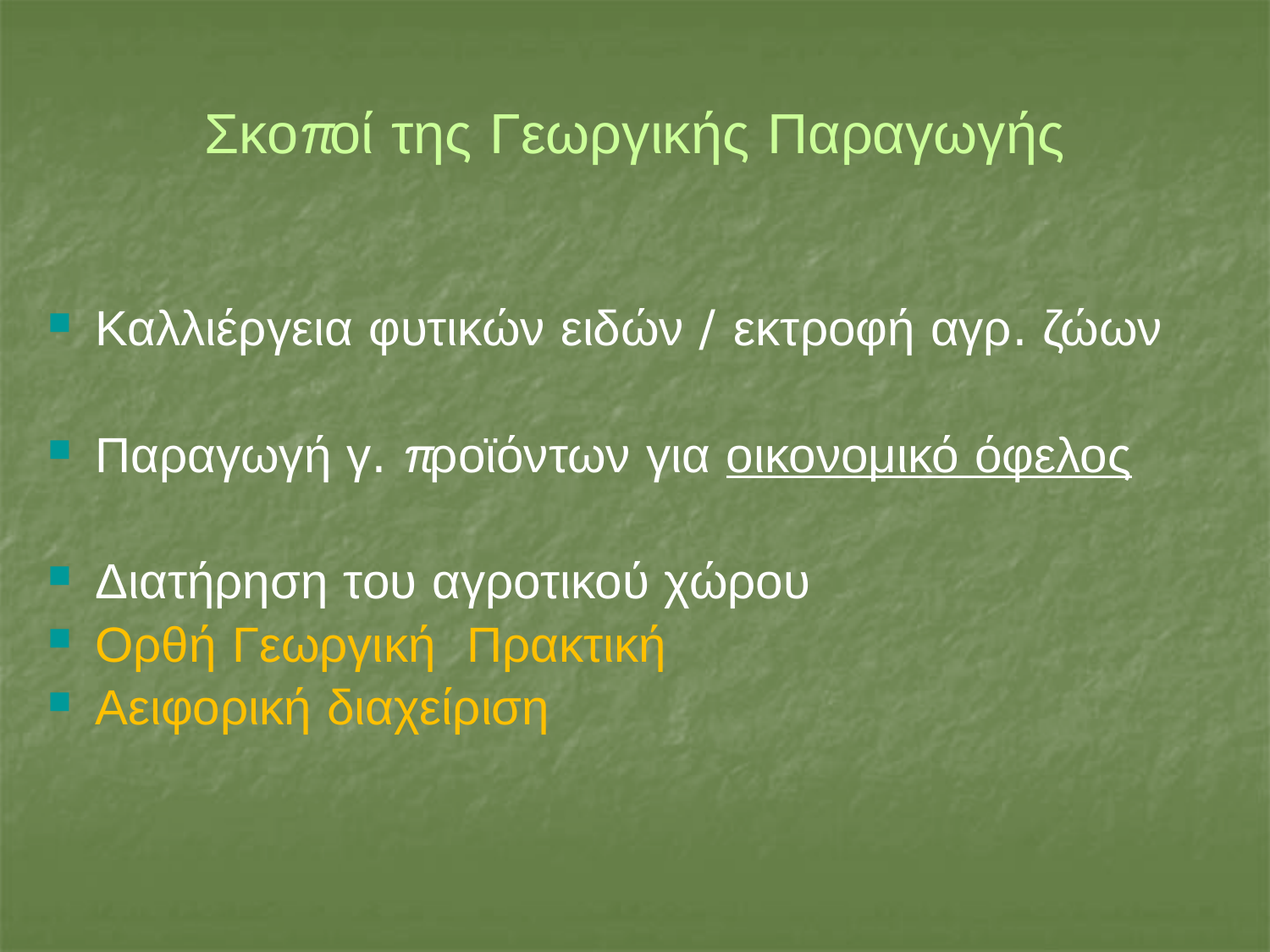

Σκοποί της Γεωργικής Παραγωγής

Καλλιέργεια φυτικών ειδών / εκτροφή αγρ. ζώων

Παραγωγή γ. προϊόντων για οικονομικό όφελος

Διατήρηση του αγροτικού χώρου
Ορθή Γεωργική  Πρακτική
Αειφορική διαχείριση